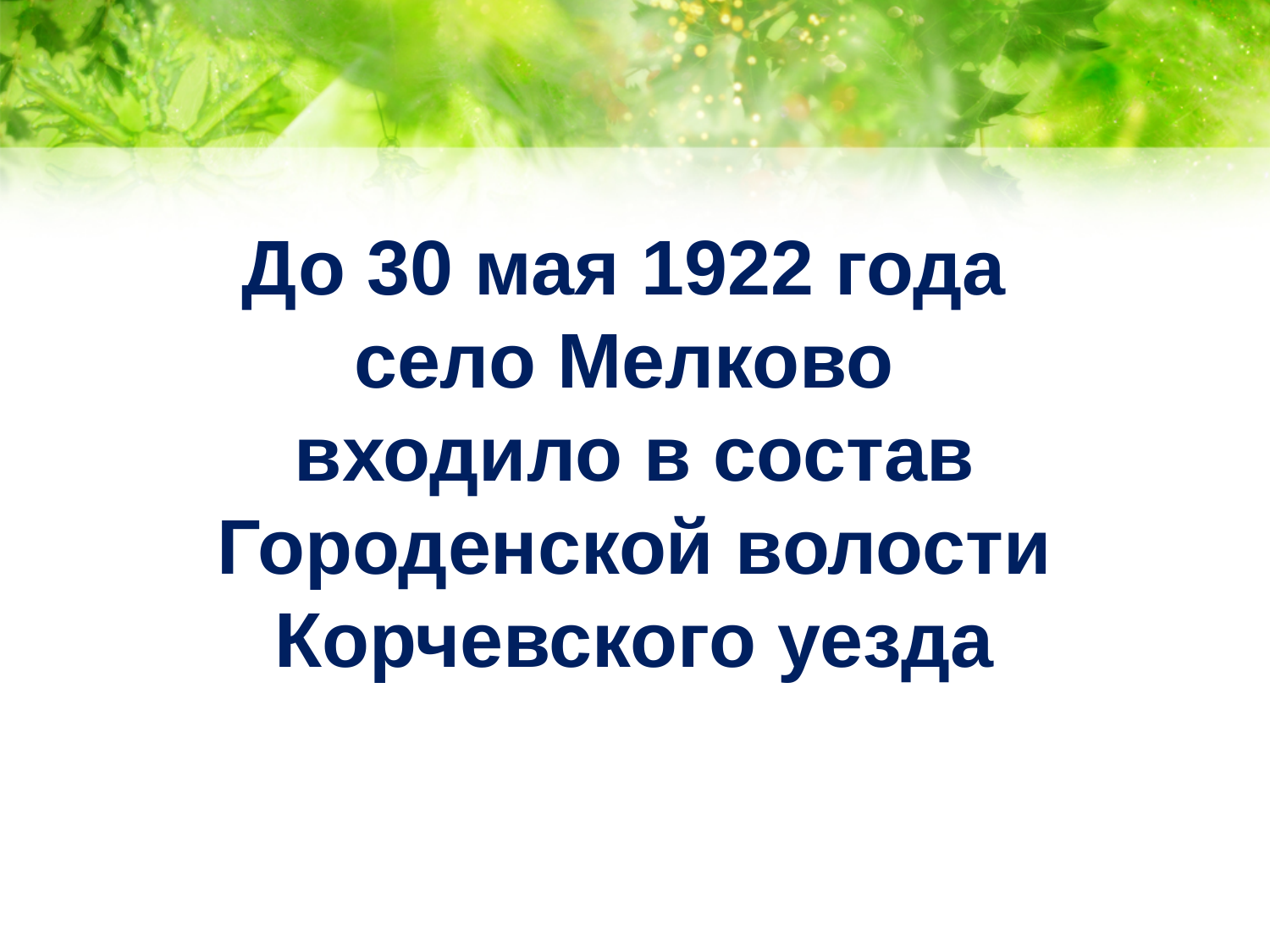

#
До 30 мая 1922 года
село Мелково
входило в состав Городенской волости Корчевского уезда